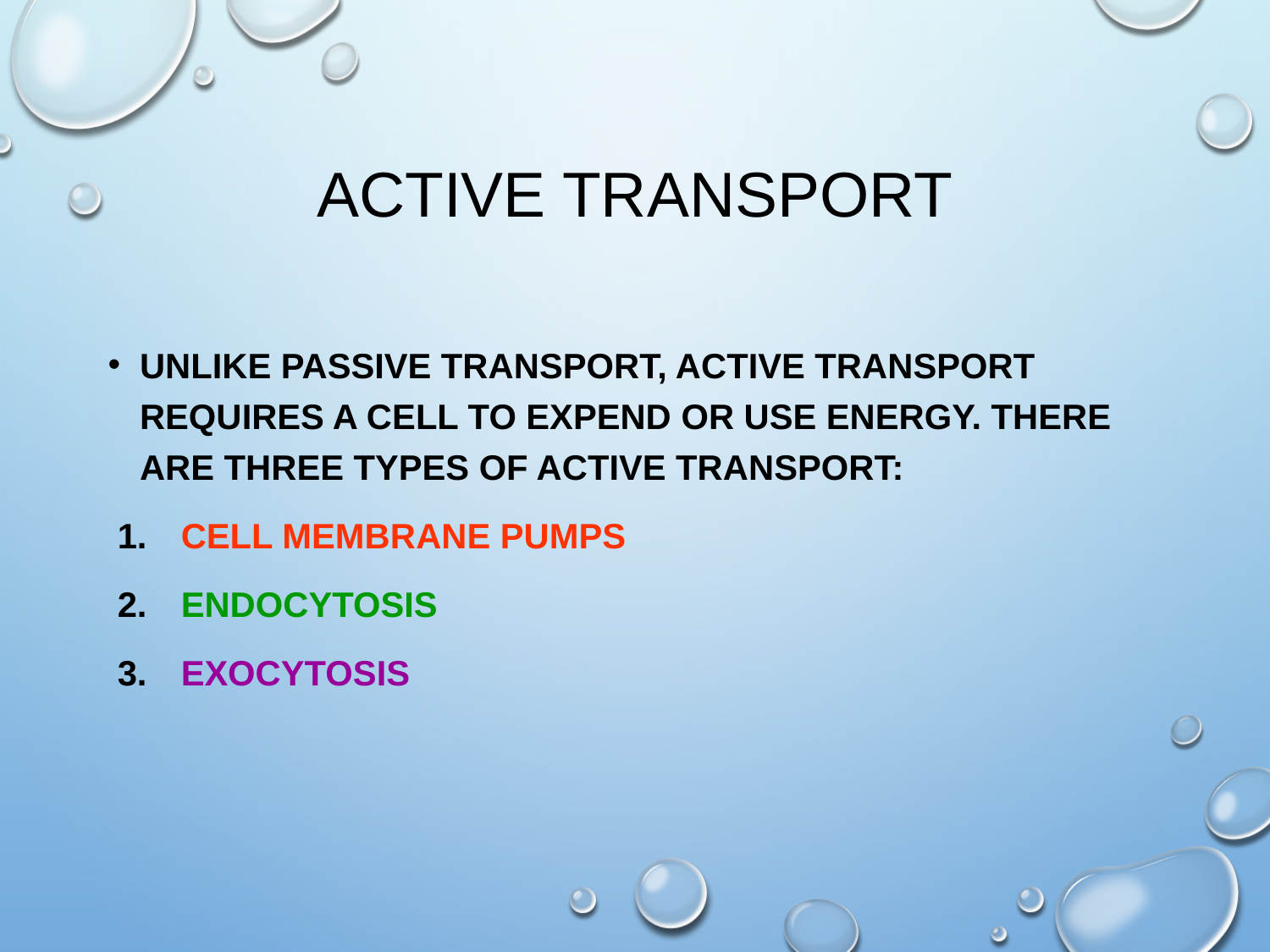

# Active Transport
UNLIKE PASSIVE TRANSPORT, ACTIVE TRANSPORT REQUIRES A CELL TO EXPEND OR USE ENERGY. THERE ARE THREE TYPES OF ACTIVE TRANSPORT:
CELL MEMBRANE PUMPS
ENDOCYTOSIS
EXOCYTOSIS